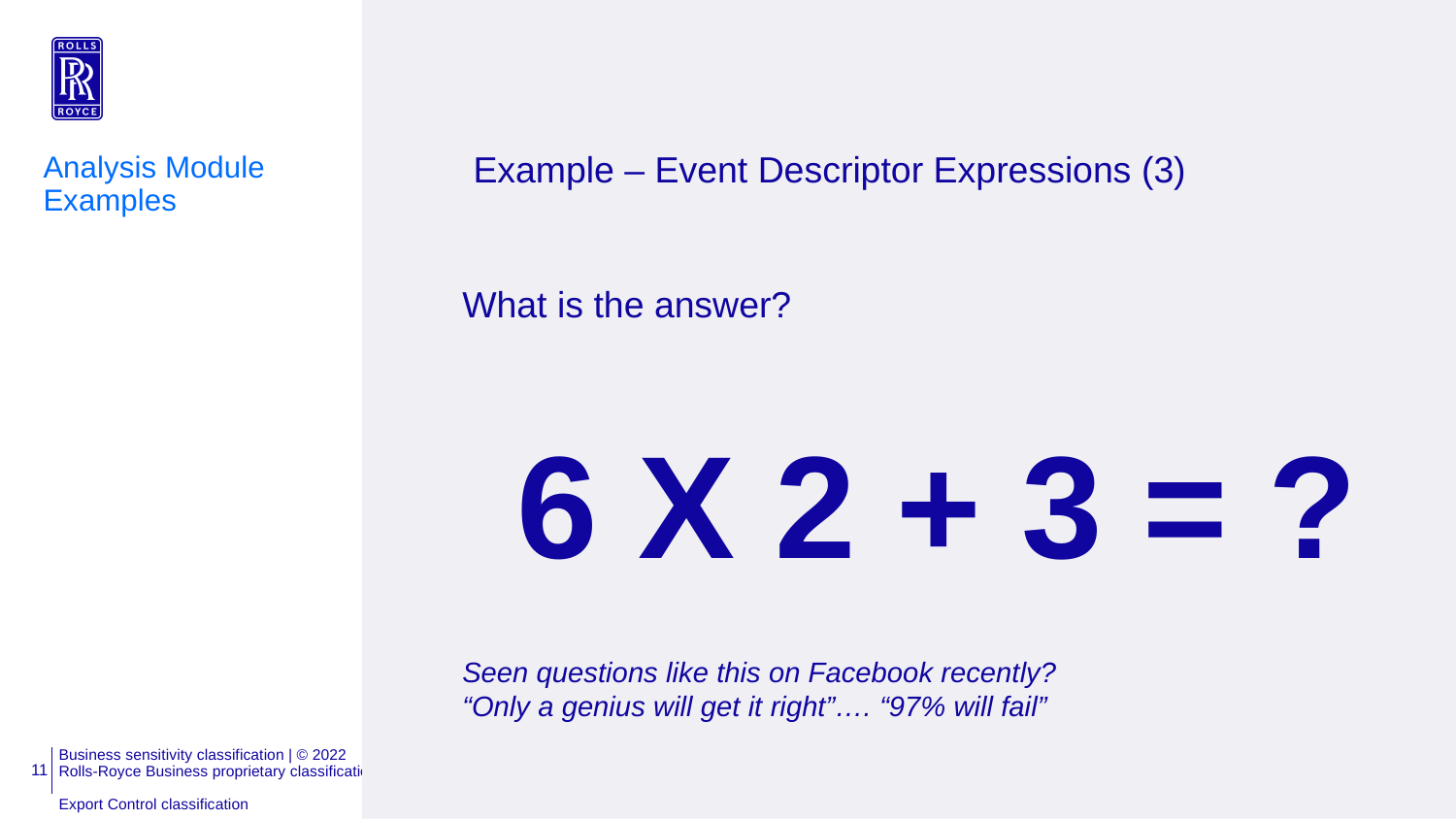

Analysis Module Examples
# Example – Event Descriptor Expressions (3)
What is the answer?

6 X 2 + 3 = ?

Seen questions like this on Facebook recently?
“Only a genius will get it right”…. “97% will fail”